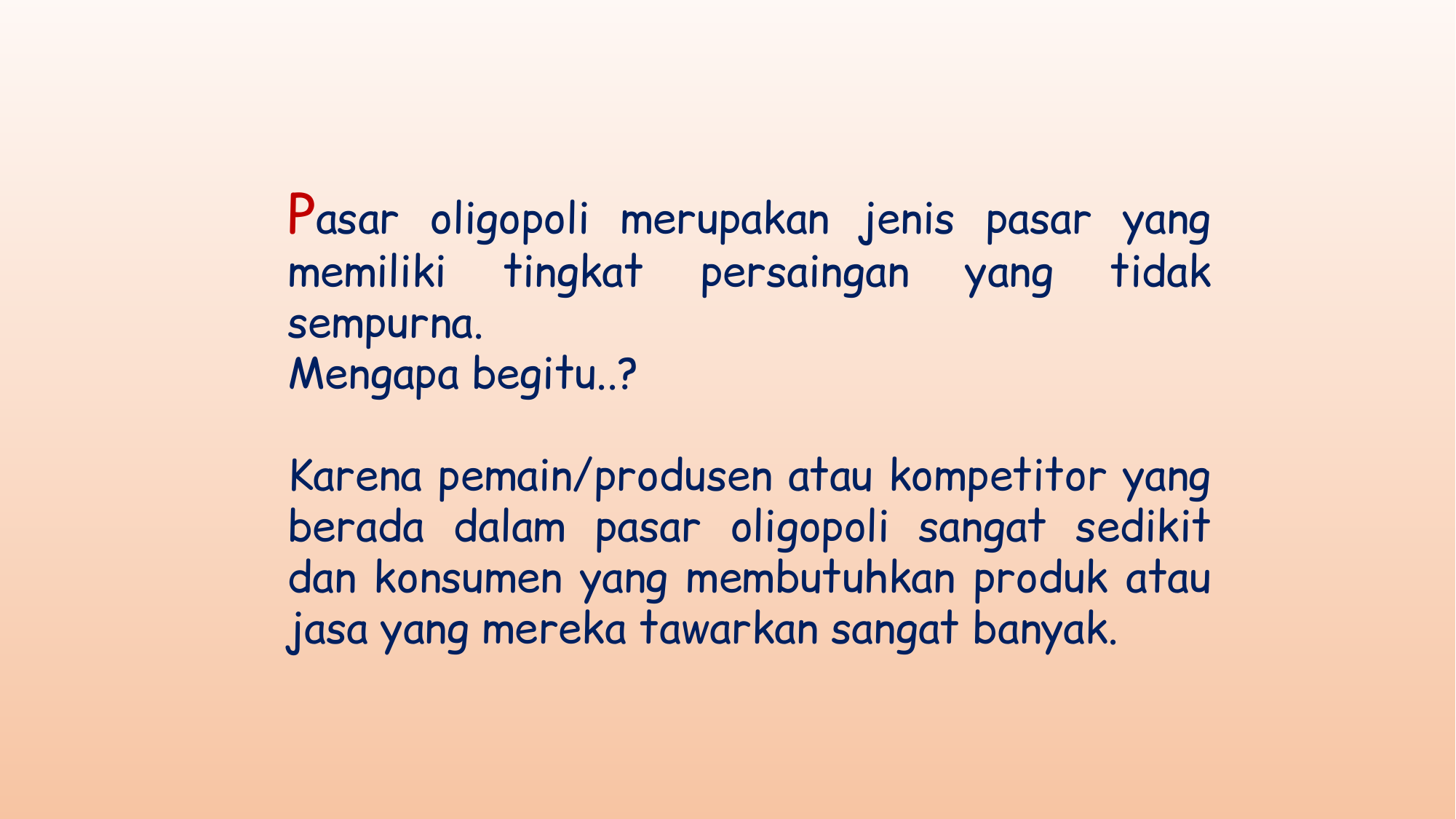

Pasar oligopoli merupakan jenis pasar yang memiliki tingkat persaingan yang tidak sempurna.
Mengapa begitu..?

Karena pemain/produsen atau kompetitor yang berada dalam pasar oligopoli sangat sedikit dan konsumen yang membutuhkan produk atau jasa yang mereka tawarkan sangat banyak.